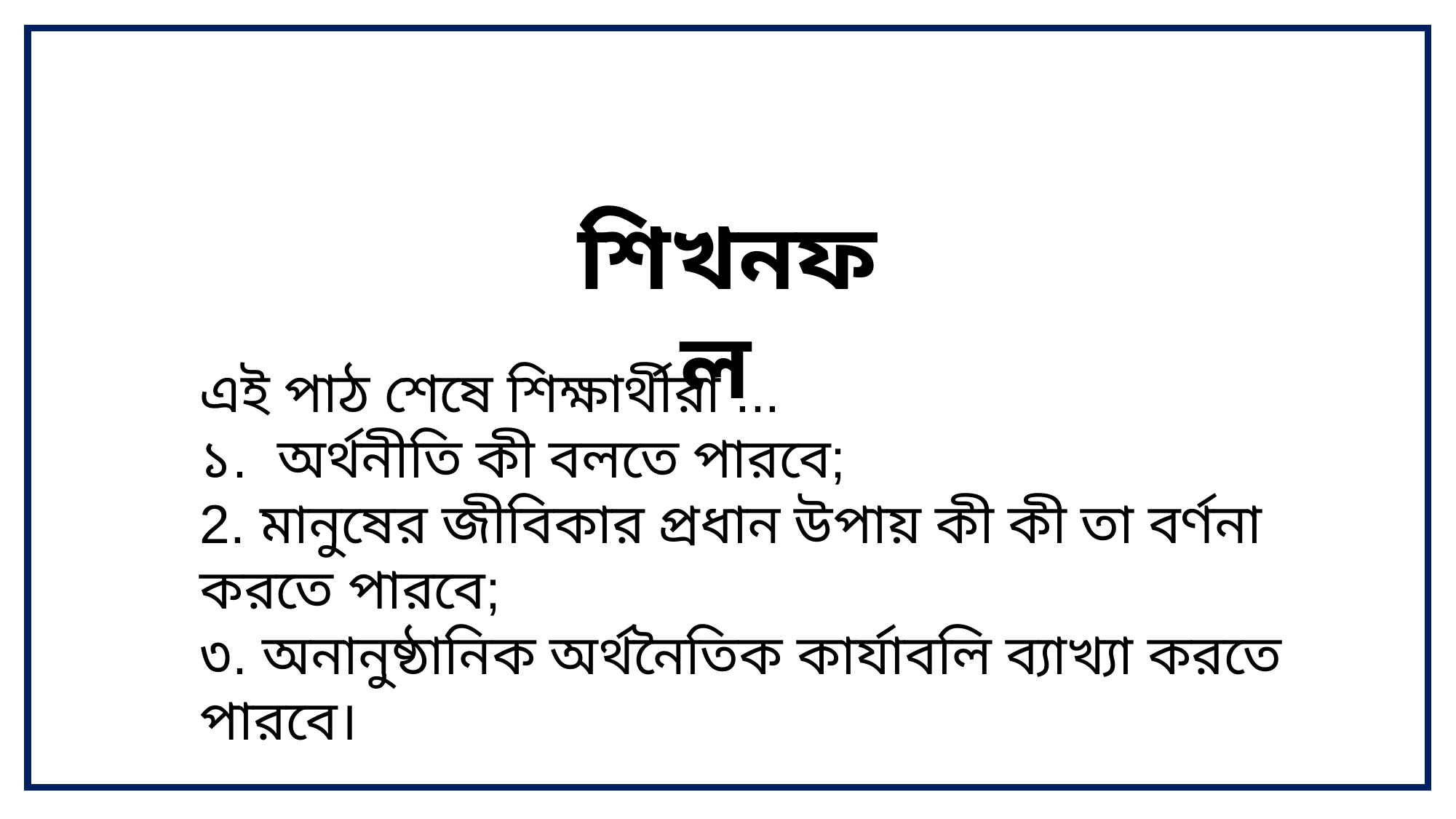

শিখনফল
এই পাঠ শেষে শিক্ষার্থীরা ...
১.  অর্থনীতি কী বলতে পারবে;
2. মানুষের জীবিকার প্রধান উপায় কী কী তা বর্ণনা করতে পারবে;
৩. অনানুষ্ঠানিক অর্থনৈতিক কার্যাবলি ব্যাখ্যা করতে পারবে।